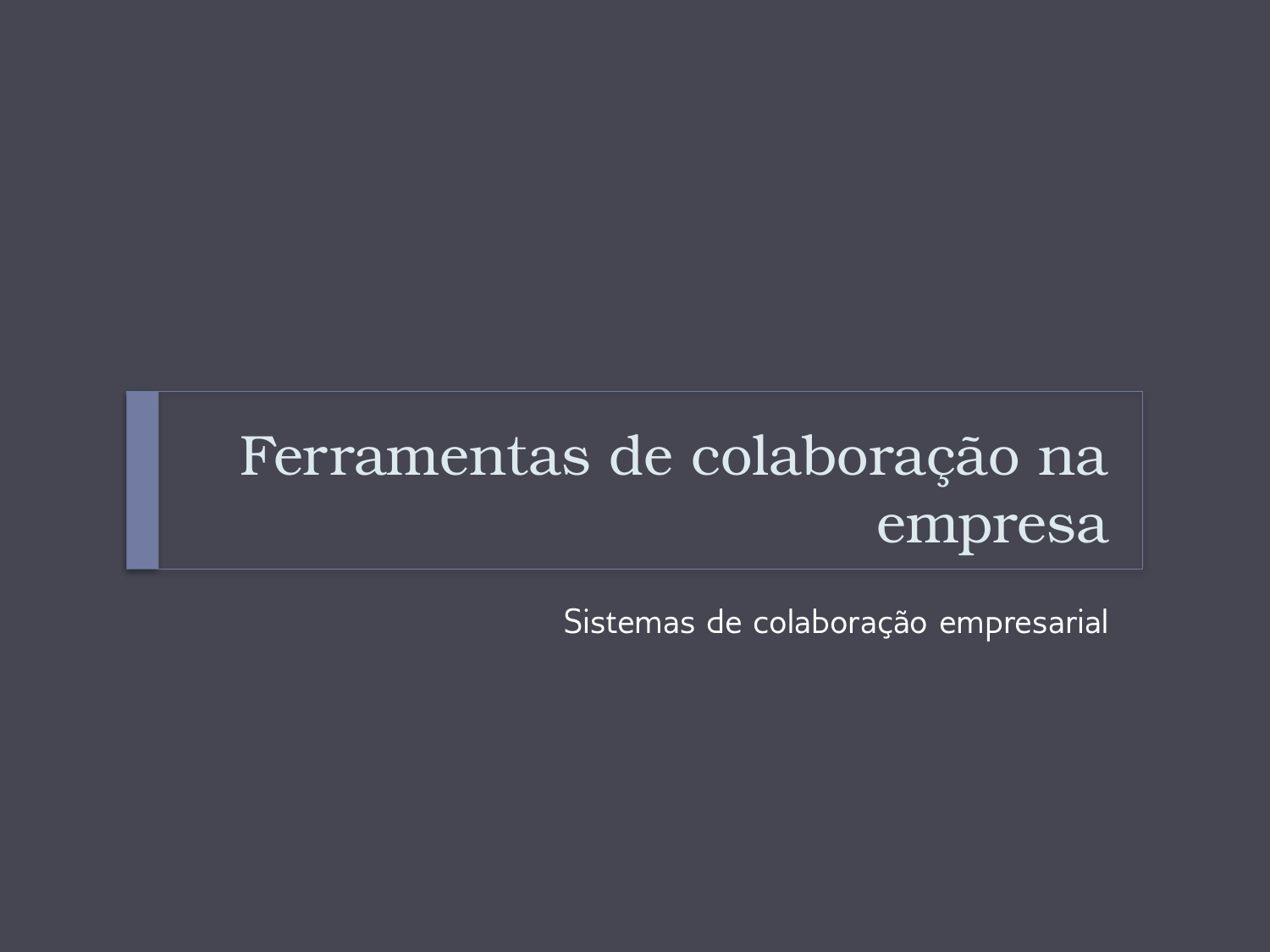

# Ferramentas de colaboração na empresa
Sistemas de colaboração empresarial